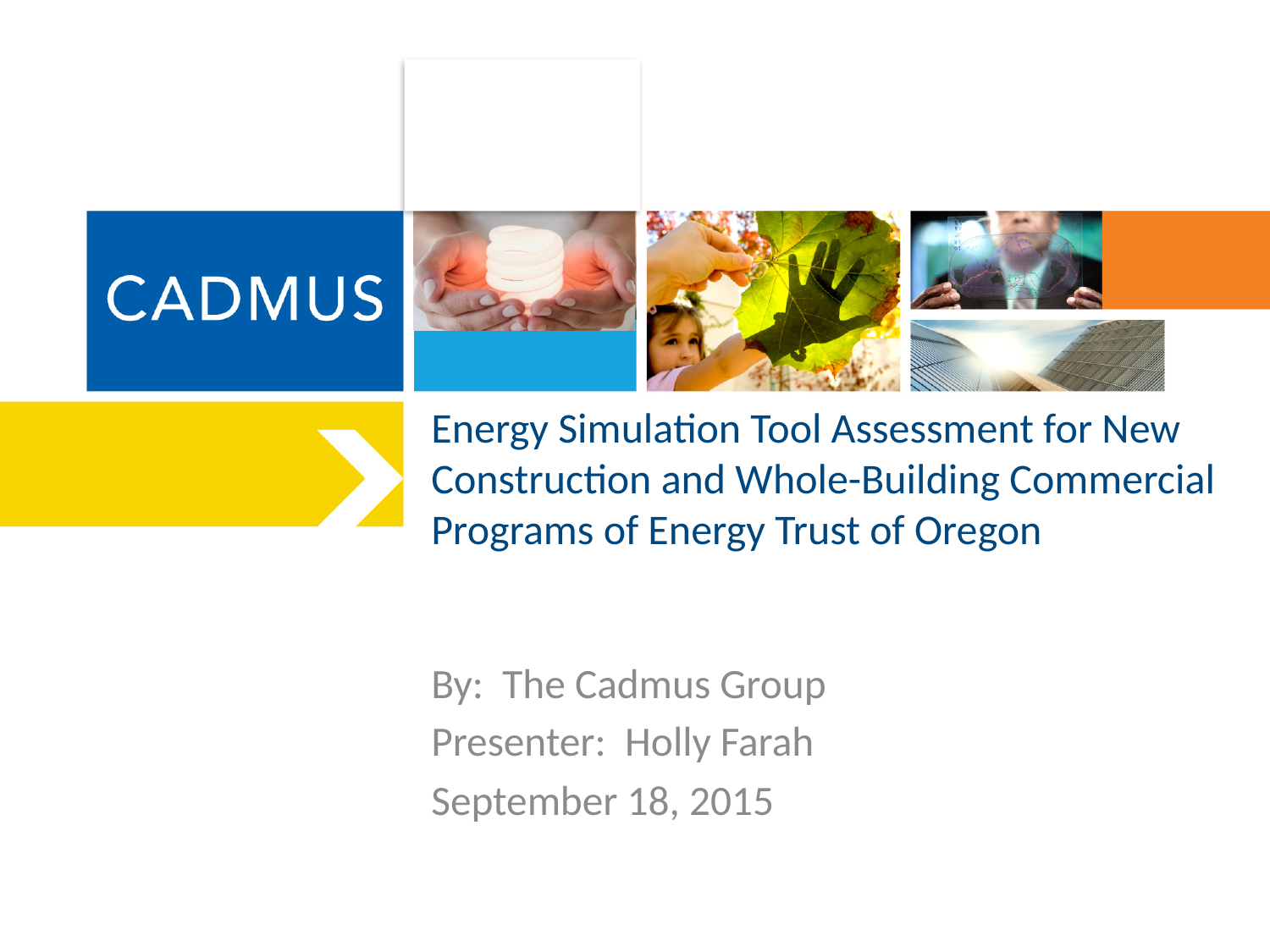

# Energy Simulation Tool Assessment for New Construction and Whole-Building Commercial Programs of Energy Trust of Oregon
By:  The Cadmus Group
Presenter:  Holly Farah
September 18, 2015